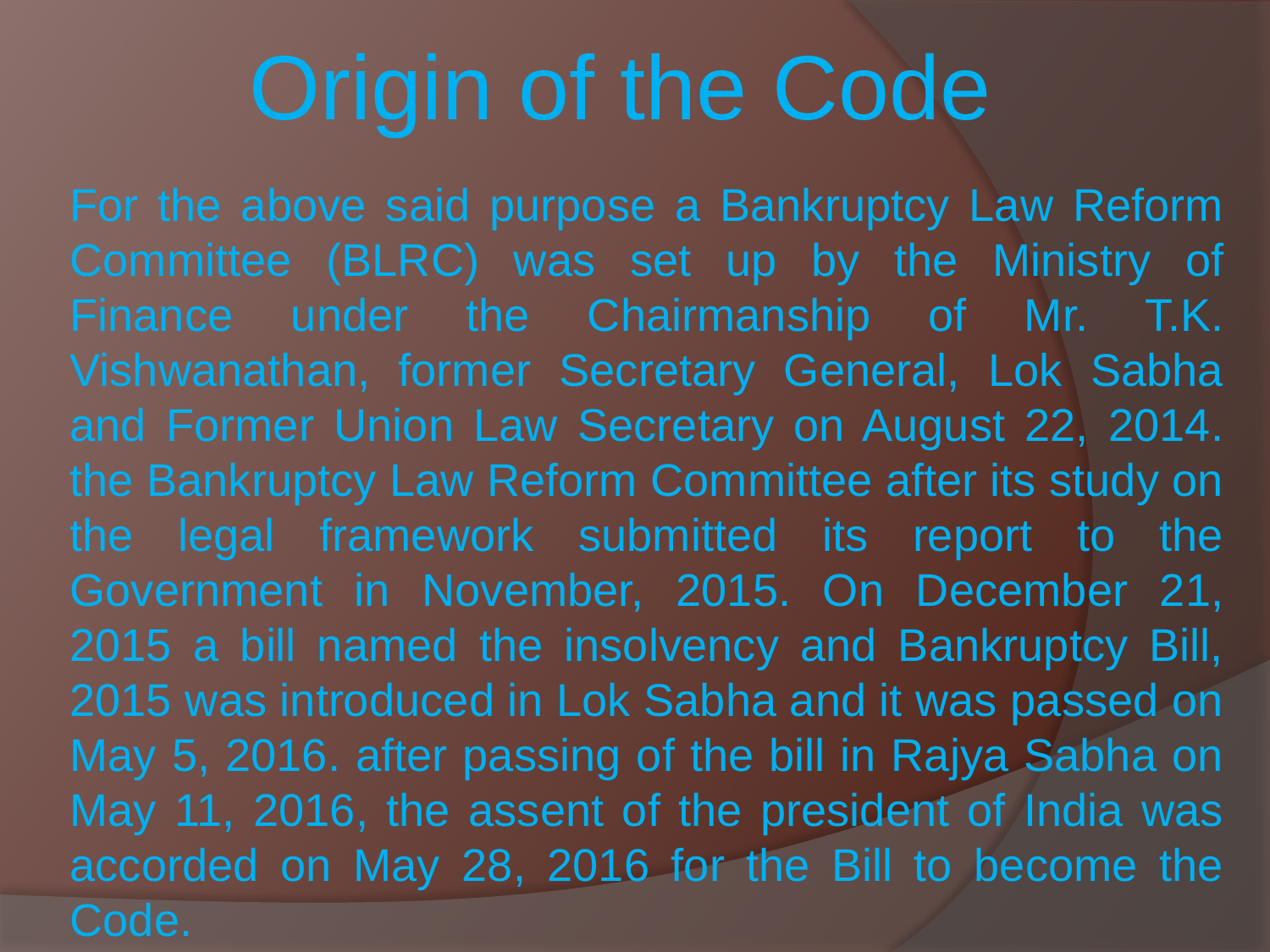

Origin of the Code
# For the above said purpose a Bankruptcy Law Reform Committee (BLRC) was set up by the Ministry of Finance under the Chairmanship of Mr. T.K. Vishwanathan, former Secretary General, Lok Sabha and Former Union Law Secretary on August 22, 2014. the Bankruptcy Law Reform Committee after its study on the legal framework submitted its report to the Government in November, 2015. On December 21, 2015 a bill named the insolvency and Bankruptcy Bill, 2015 was introduced in Lok Sabha and it was passed on May 5, 2016. after passing of the bill in Rajya Sabha on May 11, 2016, the assent of the president of India was accorded on May 28, 2016 for the Bill to become the Code.